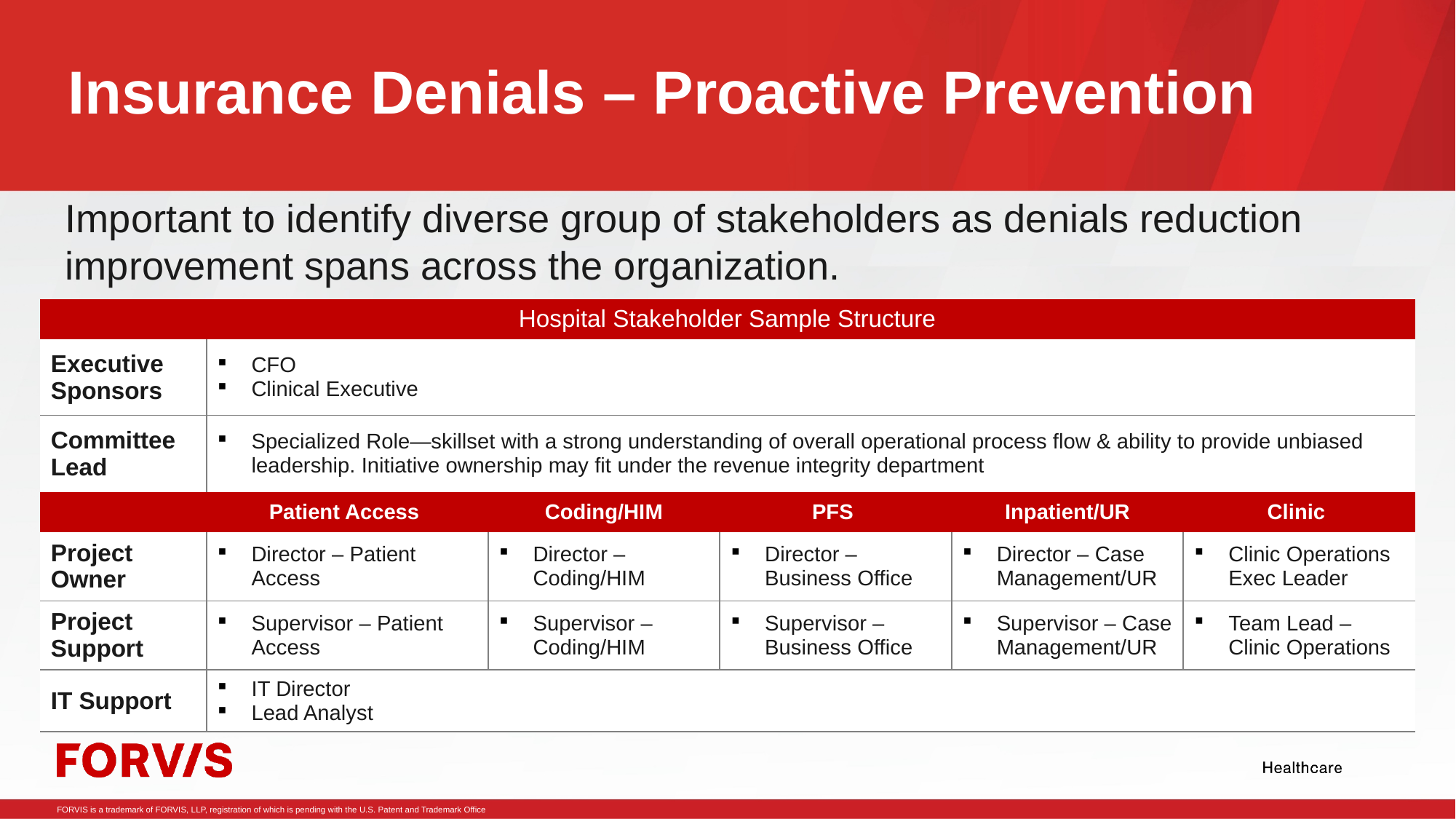

# Insurance Denials – Proactive Prevention
Important to identify diverse group of stakeholders as denials reduction improvement spans across the organization.
| Hospital Stakeholder Sample Structure | Key Responsibilities |  |  |  |  |
| --- | --- | --- | --- | --- | --- |
| Executive Sponsors | CFO Clinical Executive |  |  |  |  |
| Committee Lead | Specialized Role—skillset with a strong understanding of overall operational process flow & ability to provide unbiased leadership. Initiative ownership may fit under the revenue integrity department |  |  |  |  |
|  | Patient Access | Coding/HIM | PFS | Inpatient/UR | Clinic |
| Project Owner | Director – Patient Access | Director – Coding/HIM | Director – Business Office | Director – Case Management/UR | Clinic Operations Exec Leader |
| Project Support | Supervisor – Patient Access | Supervisor – Coding/HIM | Supervisor – Business Office | Supervisor – Case Management/UR | Team Lead – Clinic Operations |
| IT Support | IT Director Lead Analyst |  |  |  |  |